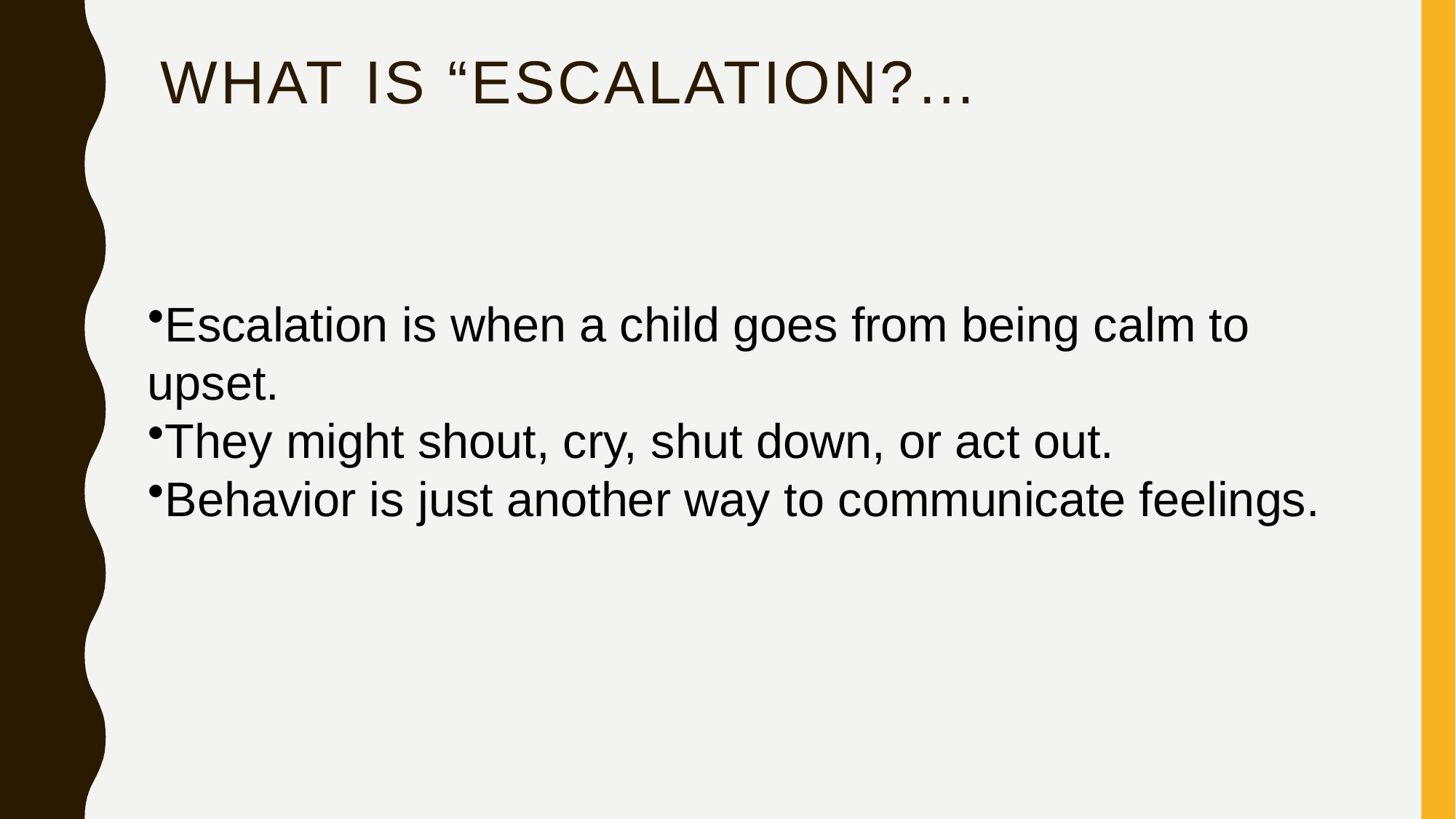

# What Is “Escalation?…
Escalation is when a child goes from being calm to upset.
They might shout, cry, shut down, or act out.
Behavior is just another way to communicate feelings.